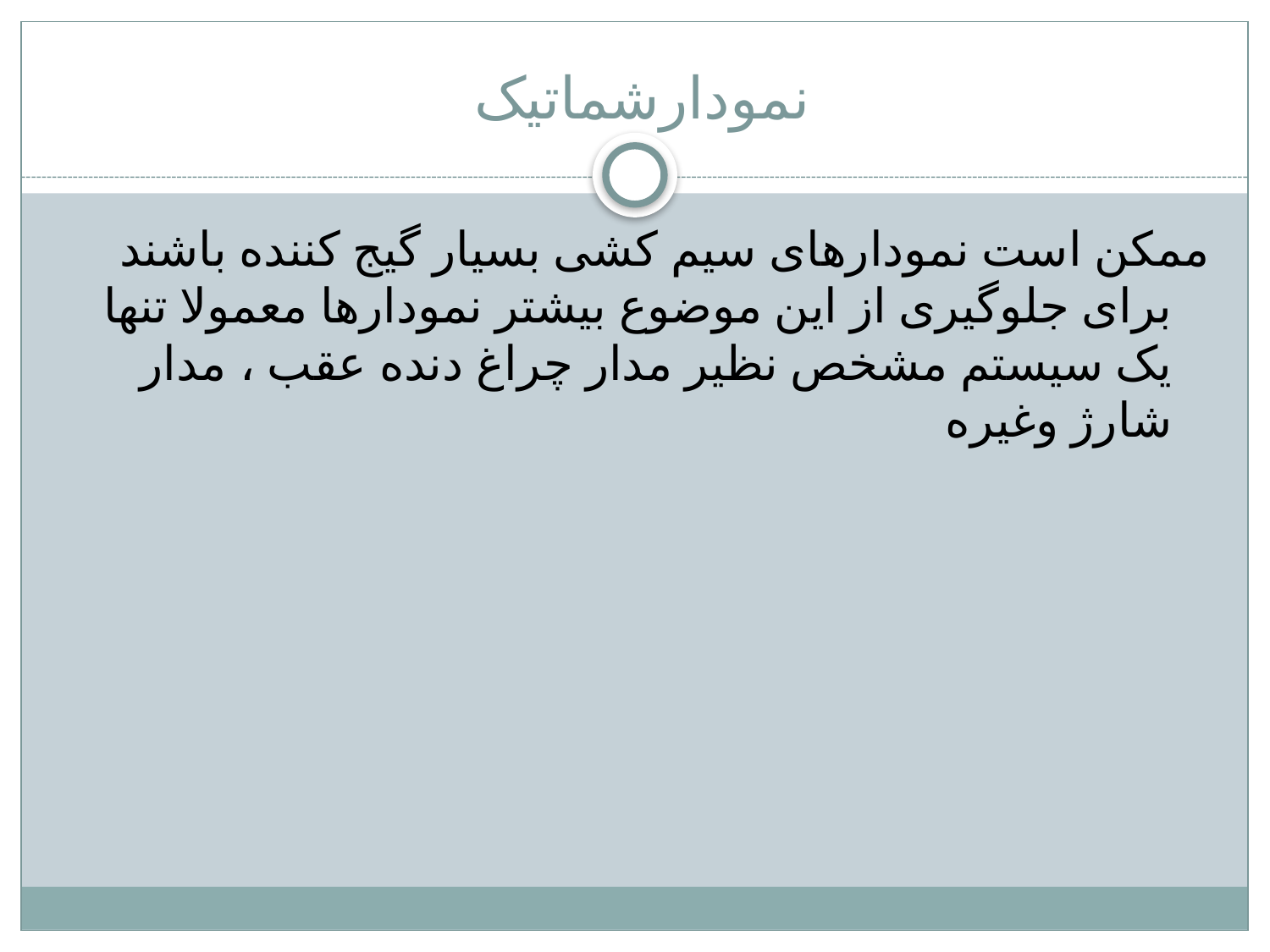

# نمودارشماتیک
ممکن است نمودارهای سیم کشی بسیار گیج کننده باشند برای جلوگیری از این موضوع بیشتر نمودارها معمولا تنها یک سیستم مشخص نظیر مدار چراغ دنده عقب ، مدار شارژ وغیره